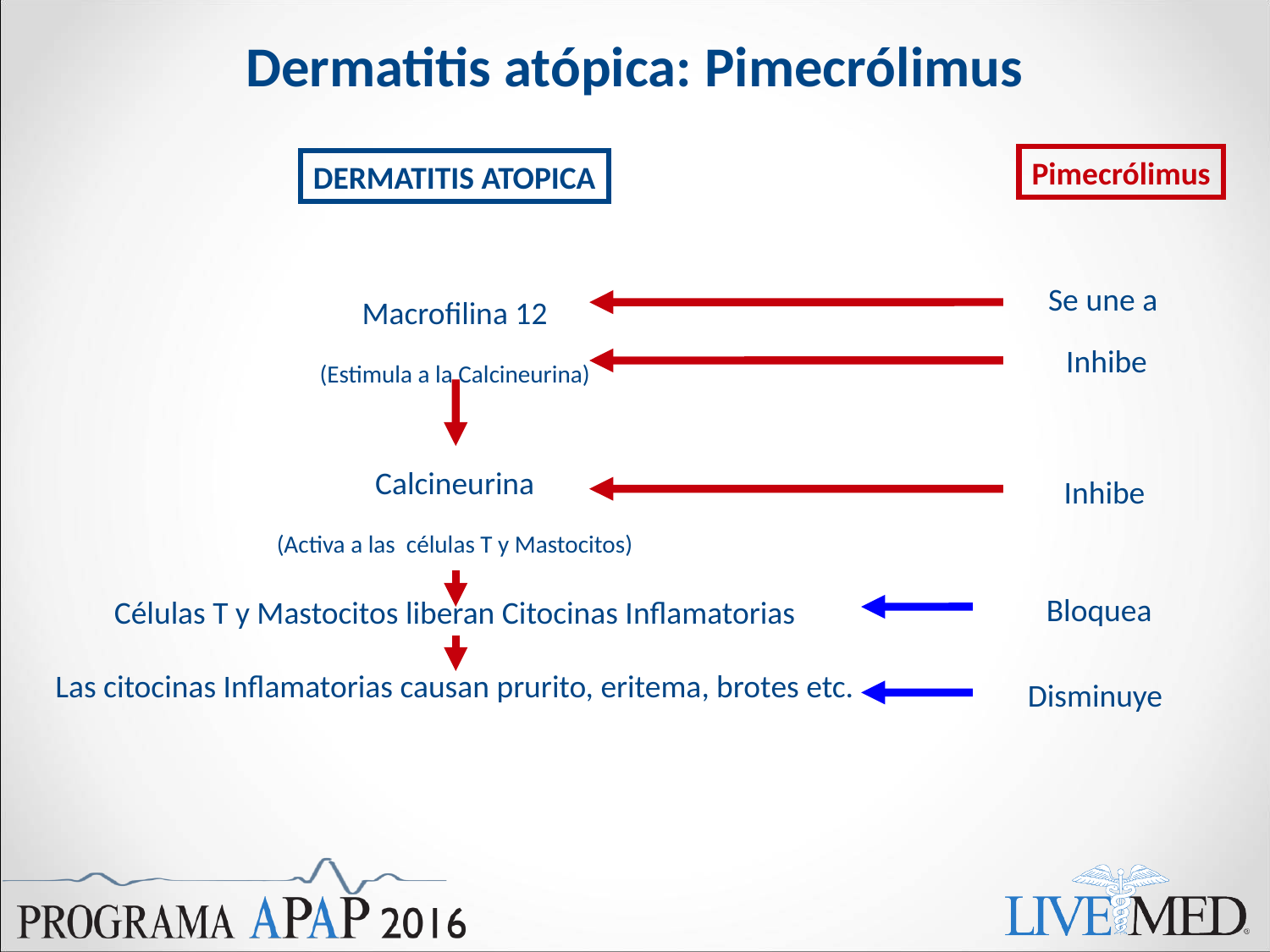

# Dermatitis atópica: Pimecrólimus
Pimecrólimus
DERMATITIS ATOPICA
Macrofilina 12
(Estimula a la Calcineurina)

Calcineurina
(Activa a las  células T y Mastocitos)
Células T y Mastocitos liberan Citocinas Inflamatorias
Las citocinas Inflamatorias causan prurito, eritema, brotes etc.
Se une a

Inhibe

Inhibe

Bloquea

Disminuye